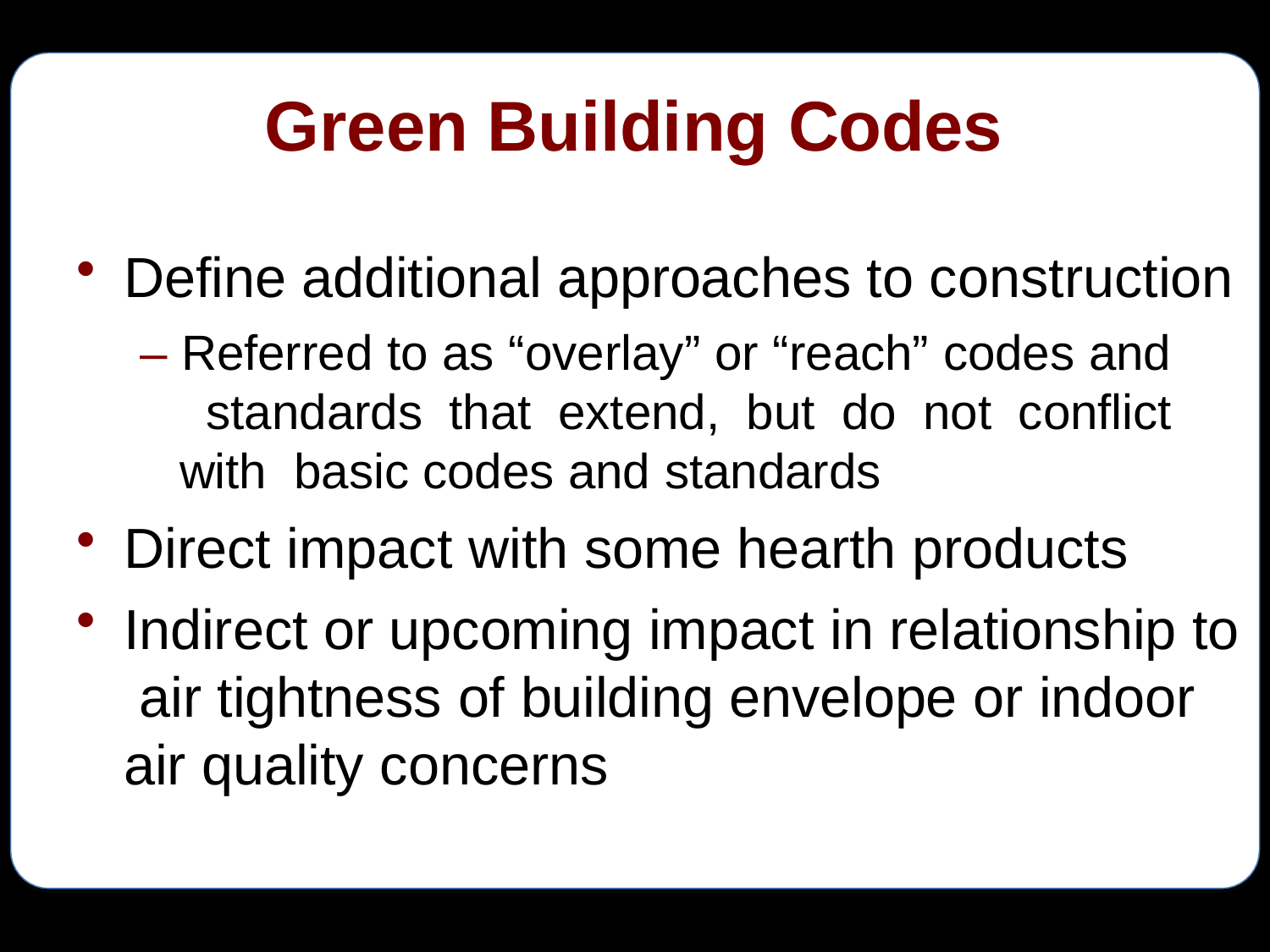

# Green Building Codes
Define additional approaches to construction
– Referred to as “overlay” or “reach” codes and  standards that extend, but do not conflict with  basic codes and standards
Direct impact with some hearth products
Indirect or upcoming impact in relationship to  air tightness of building envelope or indoor  air quality concerns